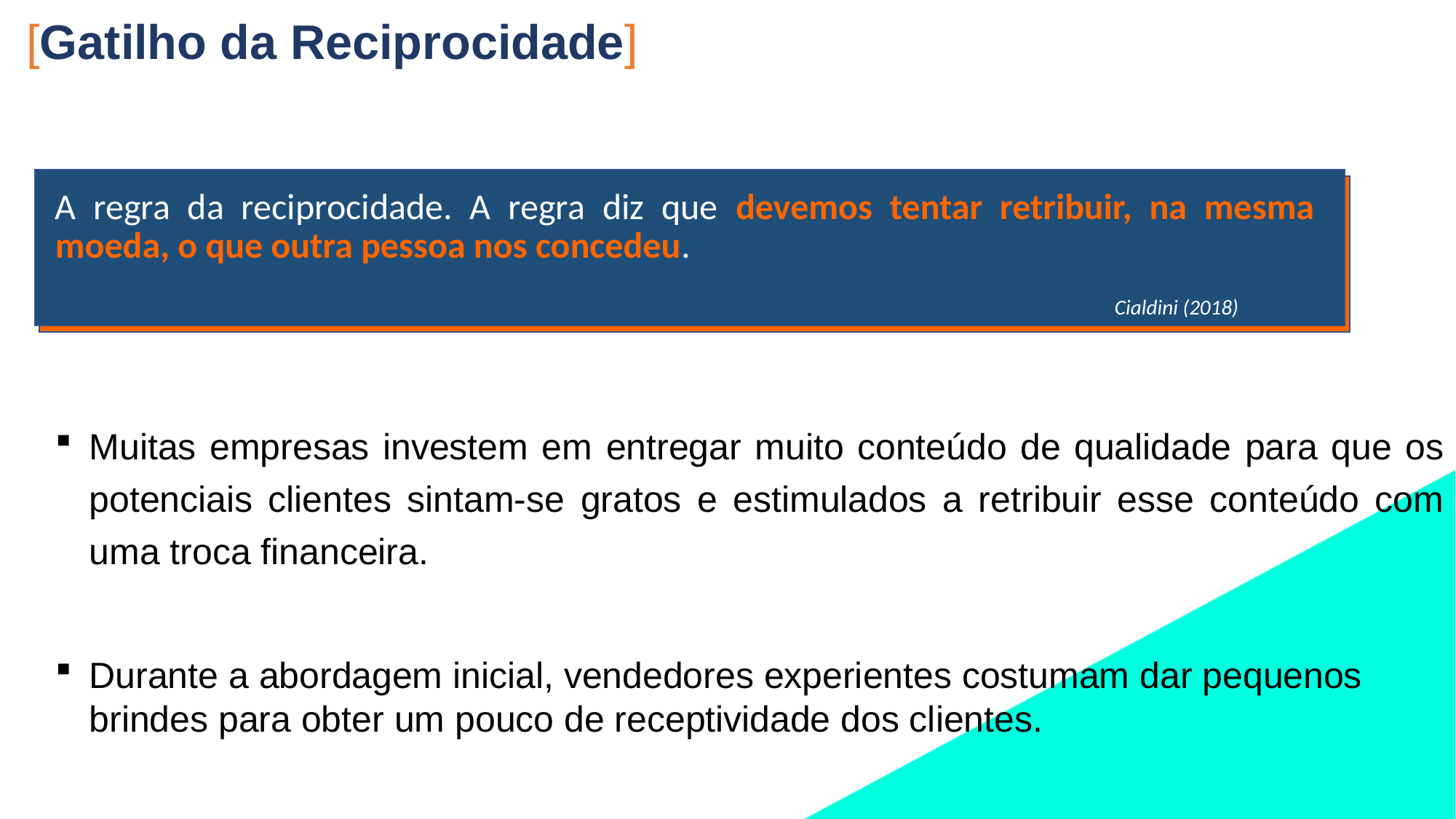

[Gatilho da Reciprocidade]

A regra da reciprocidade. A regra diz que devemos tentar retribuir, na mesma moeda, o que outra pessoa nos concedeu.
Cialdini (2018)
Muitas empresas investem em entregar muito conteúdo de qualidade para que os potenciais clientes sintam-se gratos e estimulados a retribuir esse conteúdo com uma troca financeira.

Durante a abordagem inicial, vendedores experientes costumam dar pequenos brindes para obter um pouco de receptividade dos clientes.